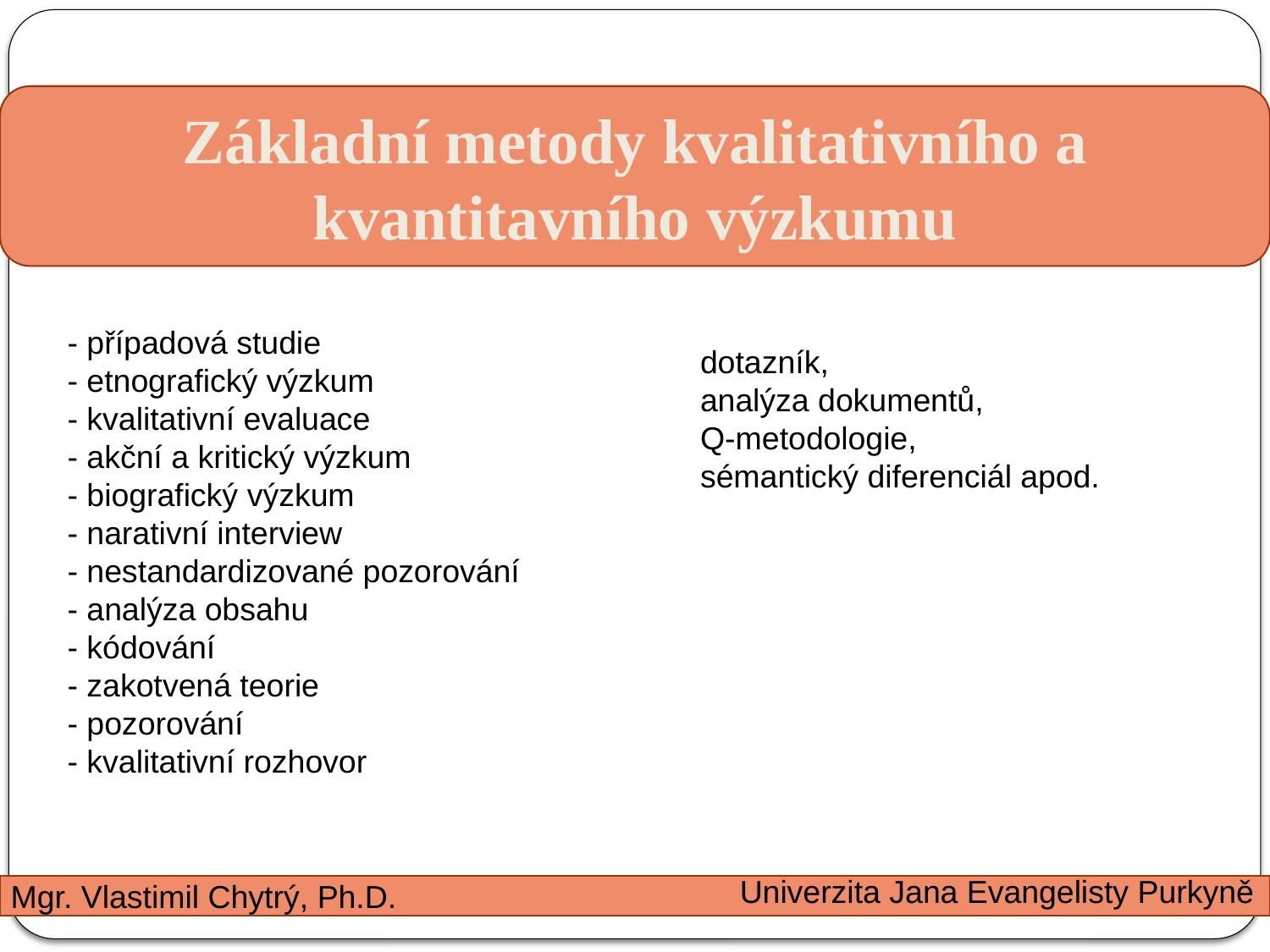

Základní metody kvalitativního a kvantitavního výzkumu
- případová studie
- etnografický výzkum
- kvalitativní evaluace
- akční a kritický výzkum
- biografický výzkum
- narativní interview
- nestandardizované pozorování
- analýza obsahu
- kódování
- zakotvená teorie
- pozorování
- kvalitativní rozhovor
dotazník,
analýza dokumentů,
Q-metodologie,
sémantický diferenciál apod.
Univerzita Jana Evangelisty Purkyně
Mgr. Vlastimil Chytrý, Ph.D.